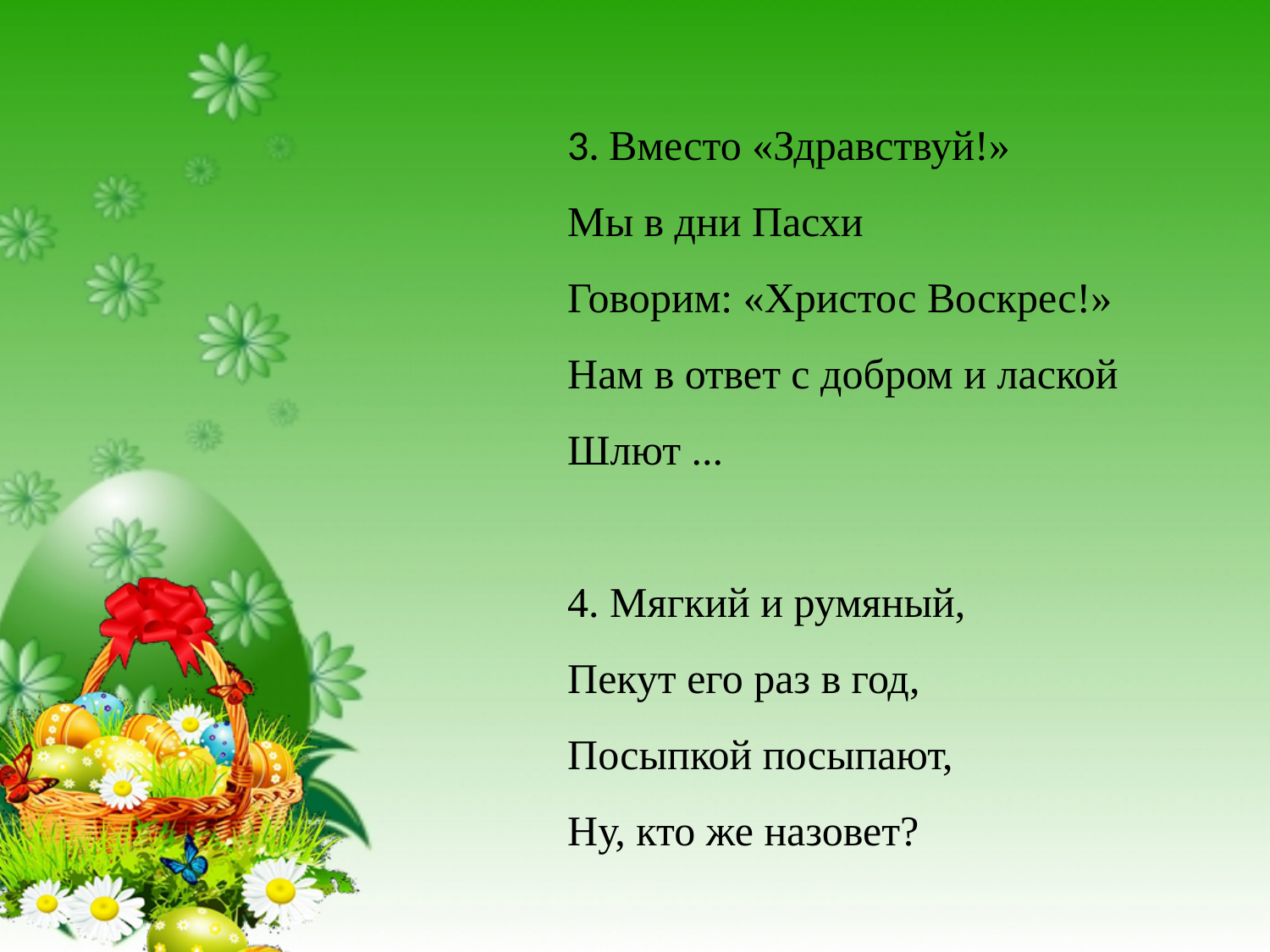

3. Вместо «Здравствуй!»
Мы в дни Пасхи
Говорим: «Христос Воскрес!»
Нам в ответ с добром и лаской
Шлют ...

4. Мягкий и румяный,
Пекут его раз в год,
Посыпкой посыпают,
Ну, кто же назовет?